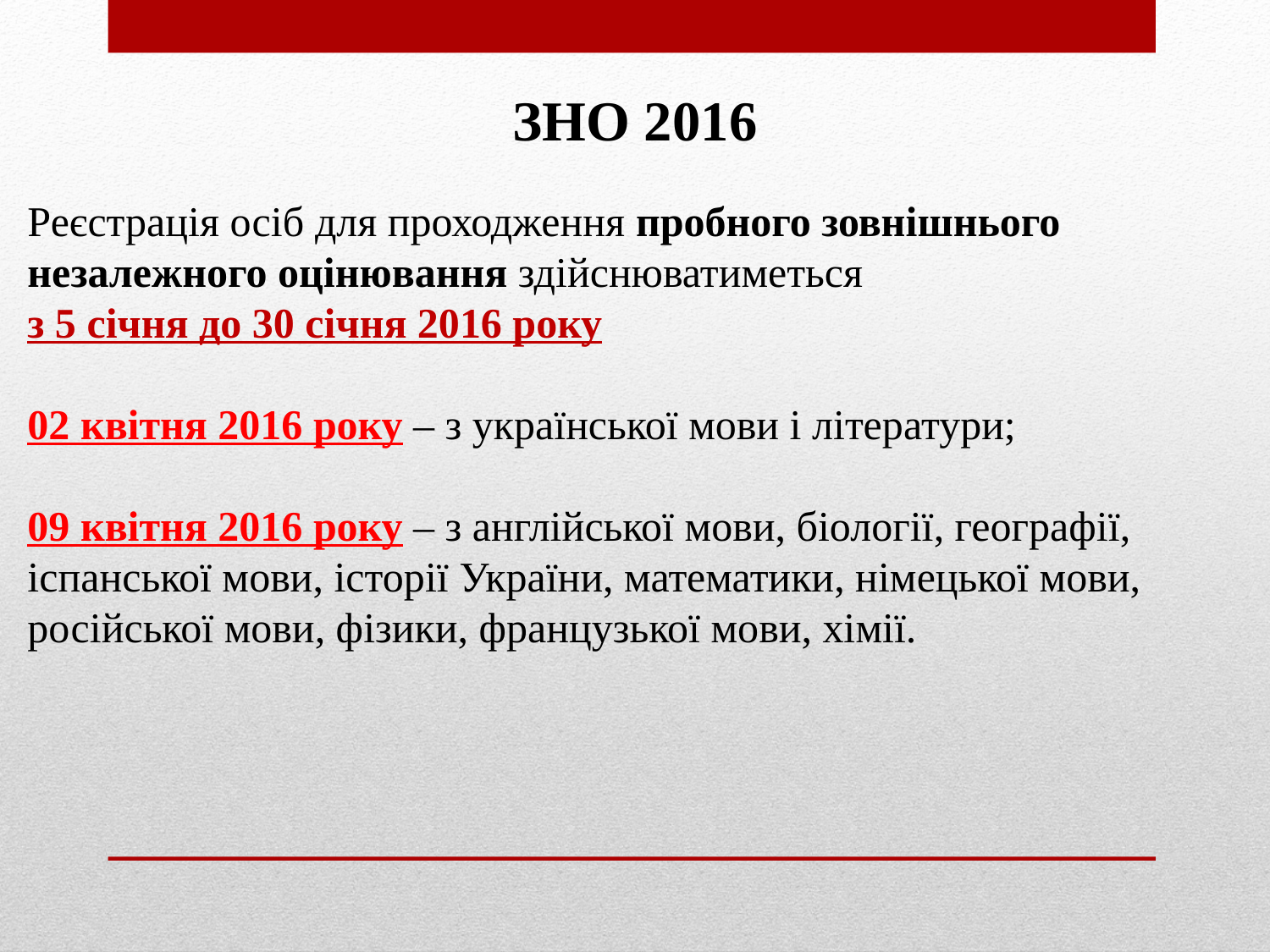

ЗНО 2016

Реєстрація осіб для проходження пробного зовнішнього незалежного оцінювання здійснюватиметься
з 5 січня до 30 січня 2016 року

02 квітня 2016 року – з української мови і літератури;

09 квітня 2016 року – з англійської мови, біології, географії, іспанської мови, історії України, математики, німецької мови, російської мови, фізики, французької мови, хімії.